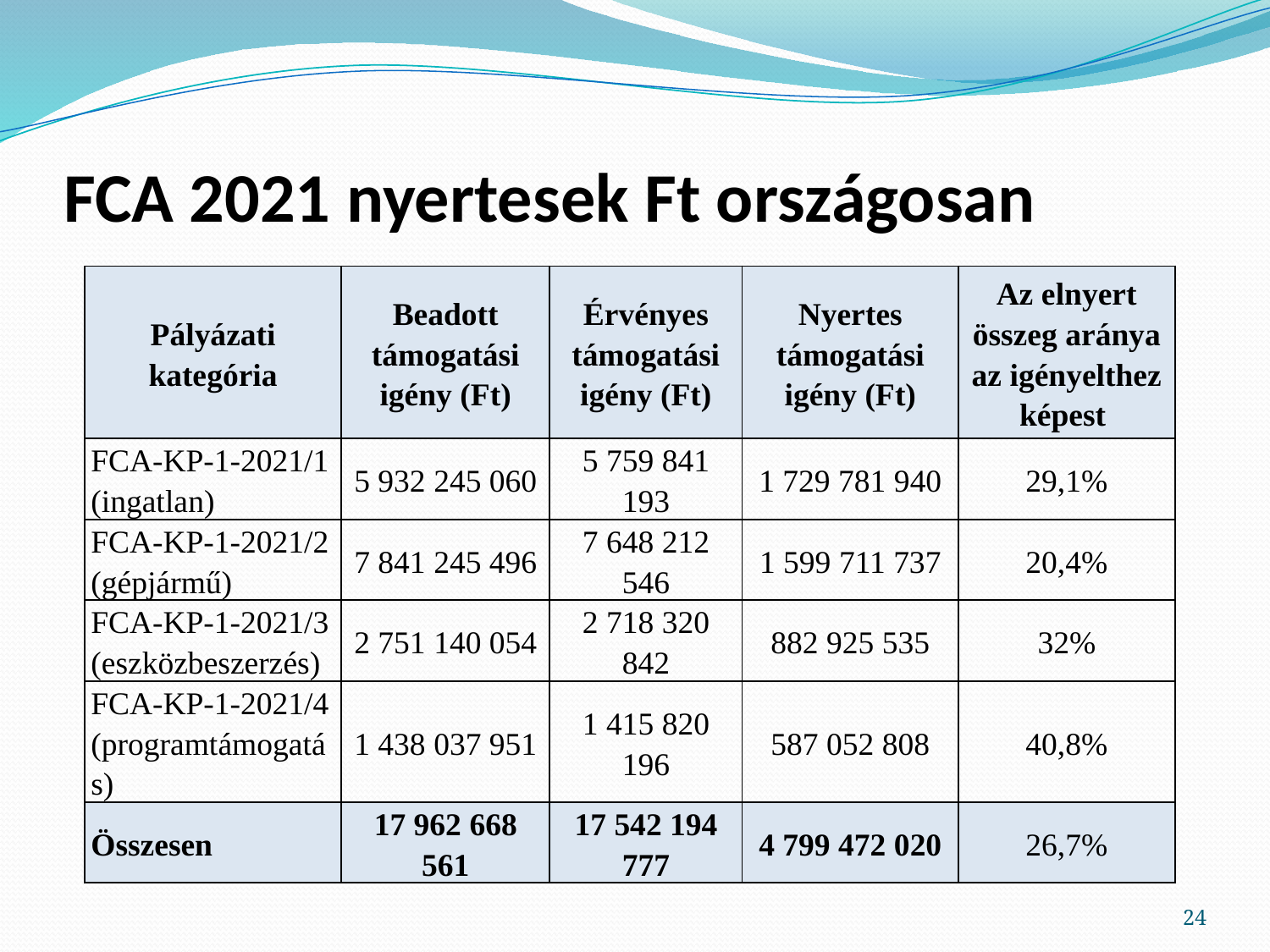

# FCA 2021 nyertesek Ft országosan
| Pályázati kategória | Beadott támogatási igény (Ft) | Érvényes támogatási igény (Ft) | Nyertes támogatási igény (Ft) | Az elnyert összeg aránya az igényelthez képest |
| --- | --- | --- | --- | --- |
| FCA-KP-1-2021/1 (ingatlan) | 5 932 245 060 | 5 759 841 193 | 1 729 781 940 | 29,1% |
| FCA-KP-1-2021/2 (gépjármű) | 7 841 245 496 | 7 648 212 546 | 1 599 711 737 | 20,4% |
| FCA-KP-1-2021/3 (eszközbeszerzés) | 2 751 140 054 | 2 718 320 842 | 882 925 535 | 32% |
| FCA-KP-1-2021/4 (programtámogatás) | 1 438 037 951 | 1 415 820 196 | 587 052 808 | 40,8% |
| Összesen | 17 962 668 561 | 17 542 194 777 | 4 799 472 020 | 26,7% |
24